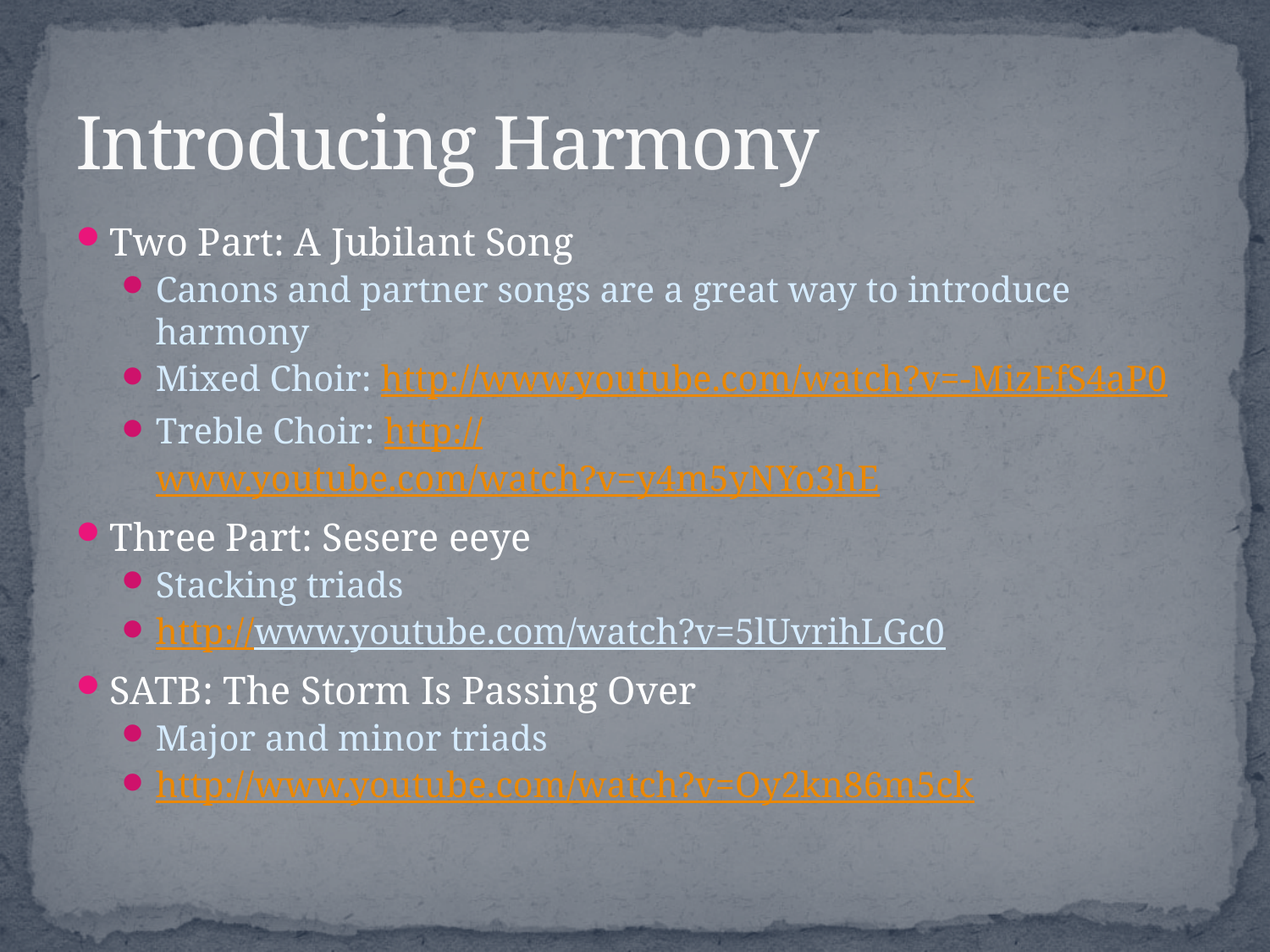

# Introducing Harmony
Two Part: A Jubilant Song
Canons and partner songs are a great way to introduce harmony
Mixed Choir: http://www.youtube.com/watch?v=-MizEfS4aP0
Treble Choir: http://www.youtube.com/watch?v=y4m5yNYo3hE
Three Part: Sesere eeye
Stacking triads
http://www.youtube.com/watch?v=5lUvrihLGc0
SATB: The Storm Is Passing Over
Major and minor triads
http://www.youtube.com/watch?v=Oy2kn86m5ck